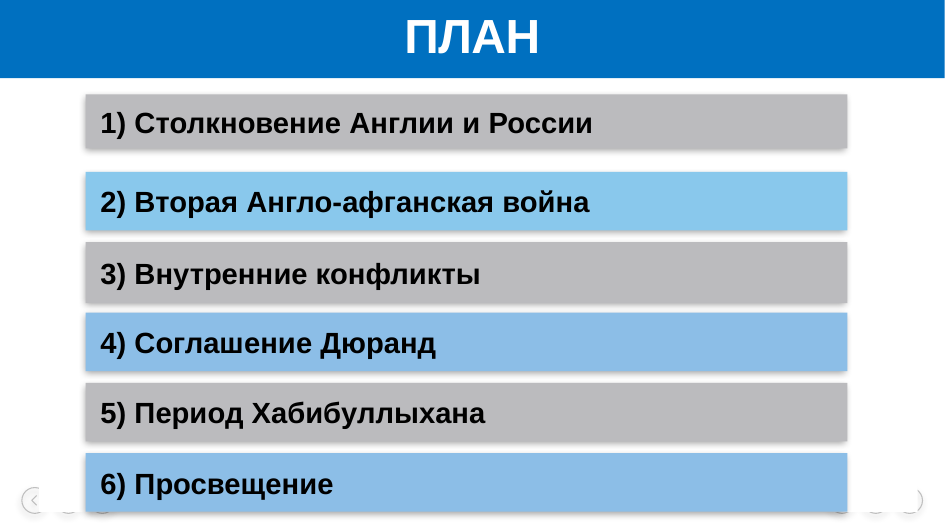

# ПЛАН

1) Столкновение Англии и России
2) Вторая Англо-афганская война
3) Внутренние конфликты
4) Соглашение Дюранд
5) Период Хабибуллыхана
6) Просвещение